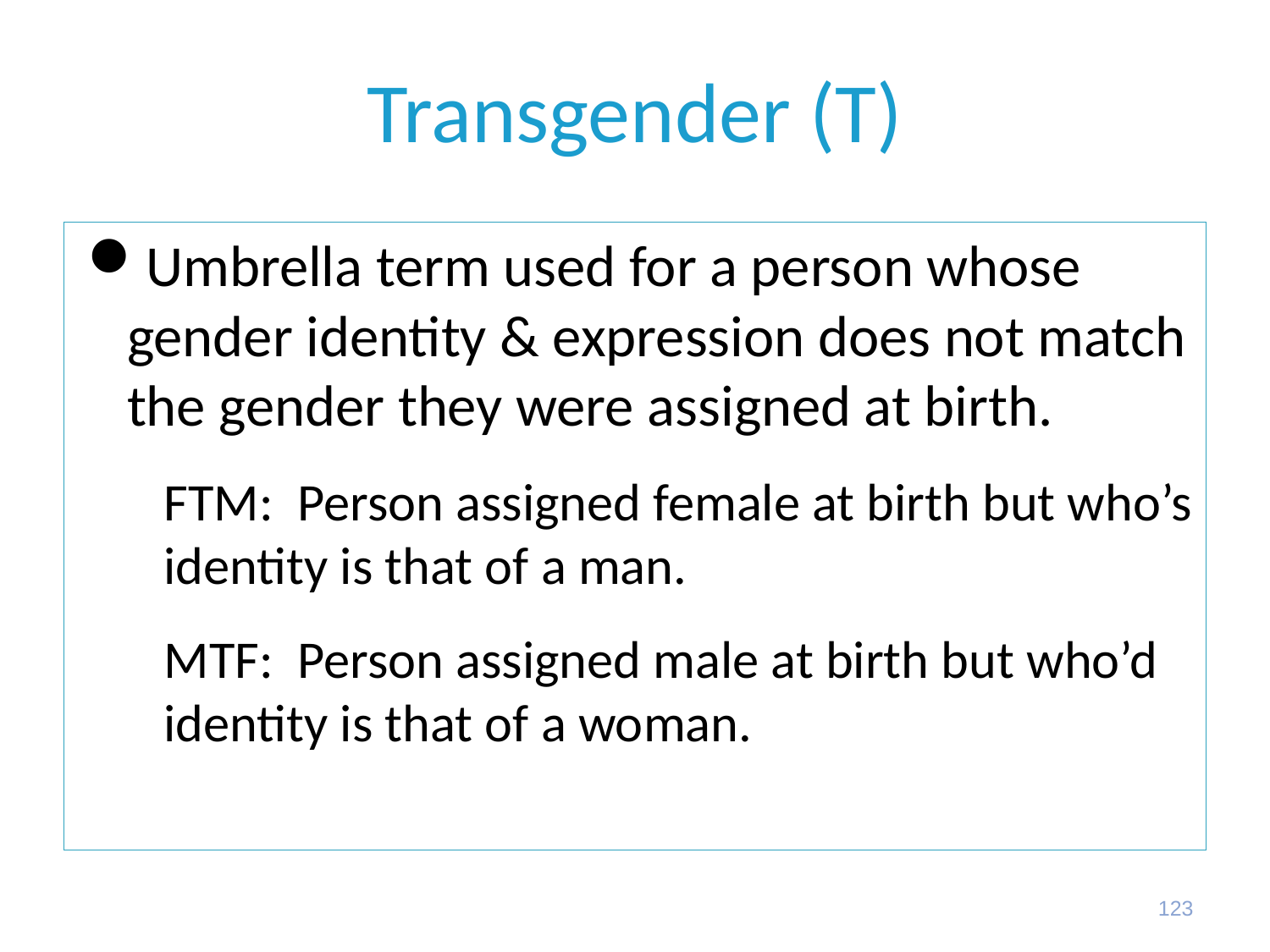

# Transgender (T)
Umbrella term used for a person whose gender identity & expression does not match the gender they were assigned at birth.

FTM:  Person assigned female at birth but who’s identity is that of a man.

MTF:  Person assigned male at birth but who’d identity is that of a woman.
123